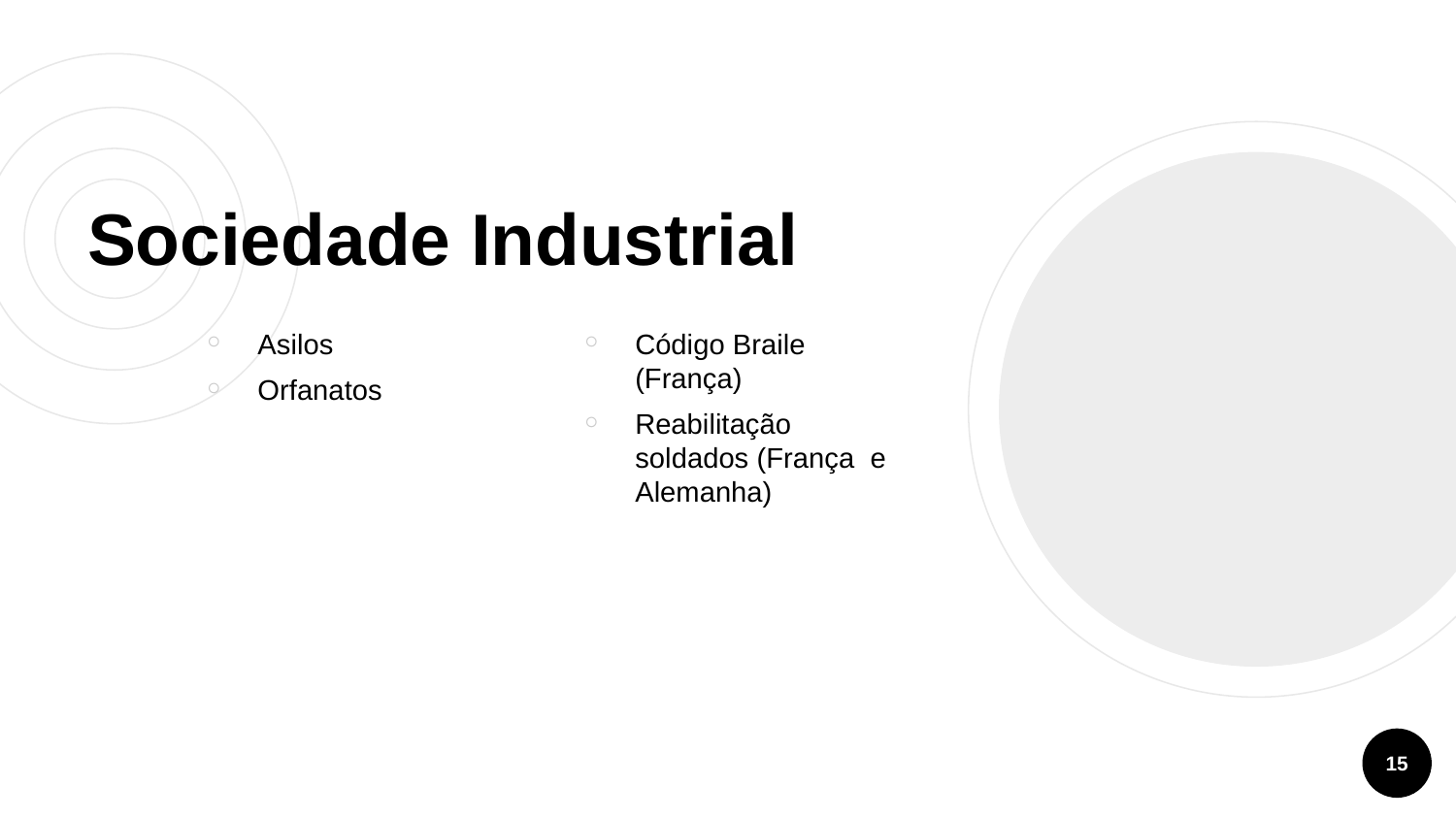

# Sociedade Industrial
Asilos
Orfanatos

Código Braile (França)
Reabilitação soldados (França  e Alemanha)
15